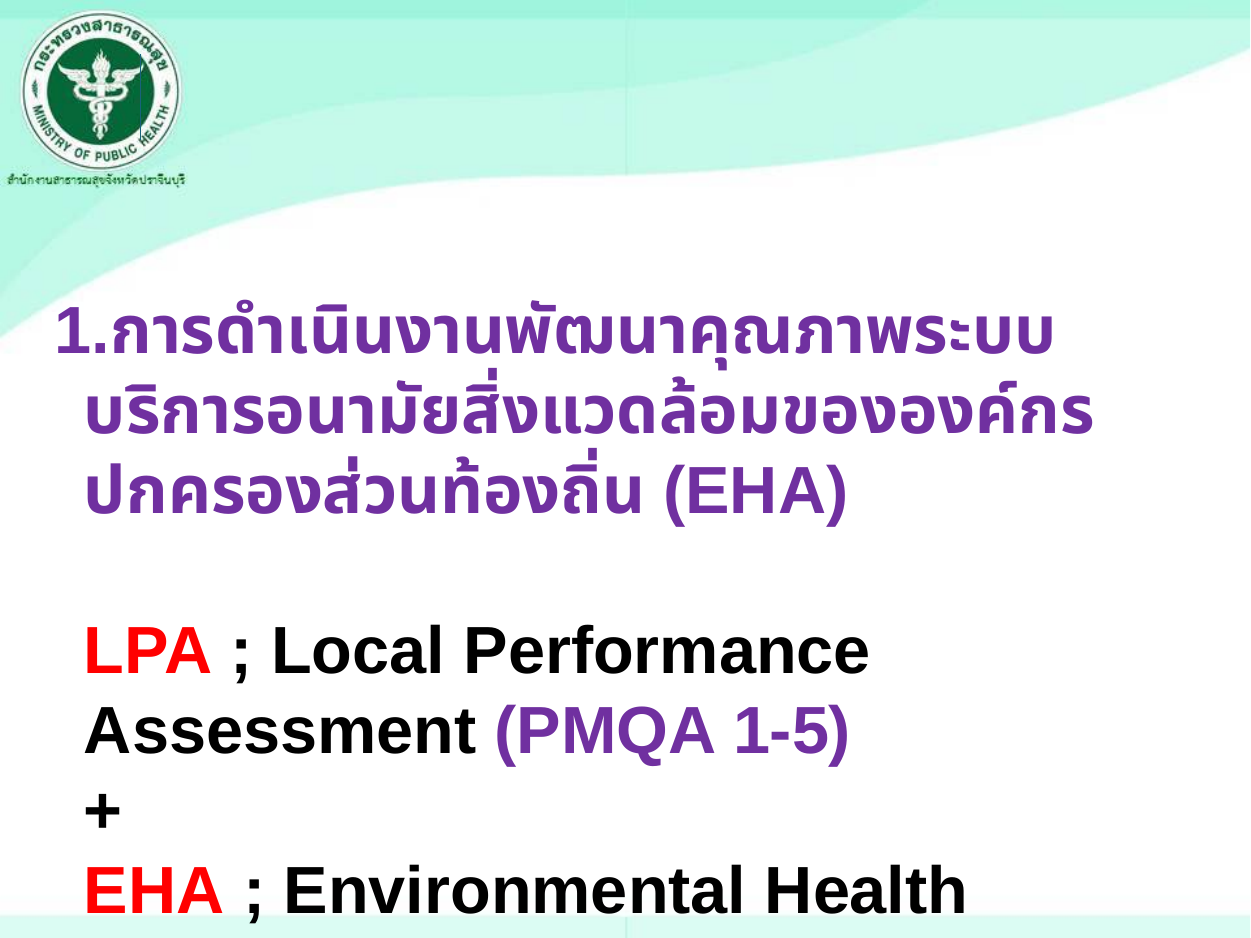

1.การดำเนินงานพัฒนาคุณภาพระบบบริการอนามัยสิ่งแวดล้อมขององค์กรปกครองส่วนท้องถิ่น (EHA)
LPA ; Local Performance Assessment (PMQA 1-5)
+
EHA ; Environmental Health Accreditation(PMQA 6-7)